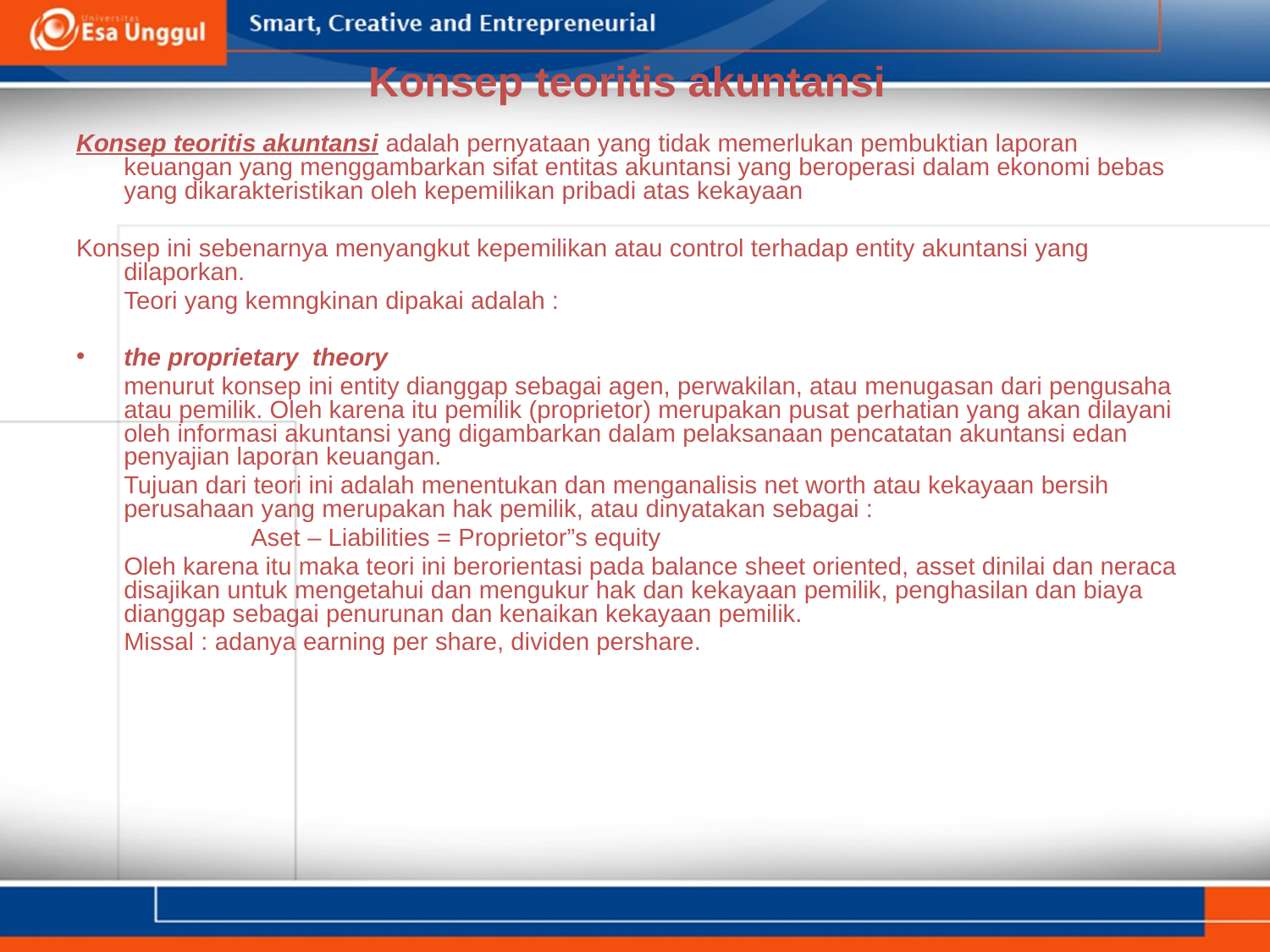

# Konsep teoritis akuntansi
Konsep teoritis akuntansi adalah pernyataan yang tidak memerlukan pembuktian laporan keuangan yang menggambarkan sifat entitas akuntansi yang beroperasi dalam ekonomi bebas yang dikarakteristikan oleh kepemilikan pribadi atas kekayaan

Konsep ini sebenarnya menyangkut kepemilikan atau control terhadap entity akuntansi yang dilaporkan.
	Teori yang kemngkinan dipakai adalah :

the proprietary  theory
	menurut konsep ini entity dianggap sebagai agen, perwakilan, atau menugasan dari pengusaha atau pemilik. Oleh karena itu pemilik (proprietor) merupakan pusat perhatian yang akan dilayani oleh informasi akuntansi yang digambarkan dalam pelaksanaan pencatatan akuntansi edan penyajian laporan keuangan.
	Tujuan dari teori ini adalah menentukan dan menganalisis net worth atau kekayaan bersih perusahaan yang merupakan hak pemilik, atau dinyatakan sebagai :
		Aset – Liabilities = Proprietor”s equity
	Oleh karena itu maka teori ini berorientasi pada balance sheet oriented, asset dinilai dan neraca disajikan untuk mengetahui dan mengukur hak dan kekayaan pemilik, penghasilan dan biaya dianggap sebagai penurunan dan kenaikan kekayaan pemilik.
	Missal : adanya earning per share, dividen pershare.